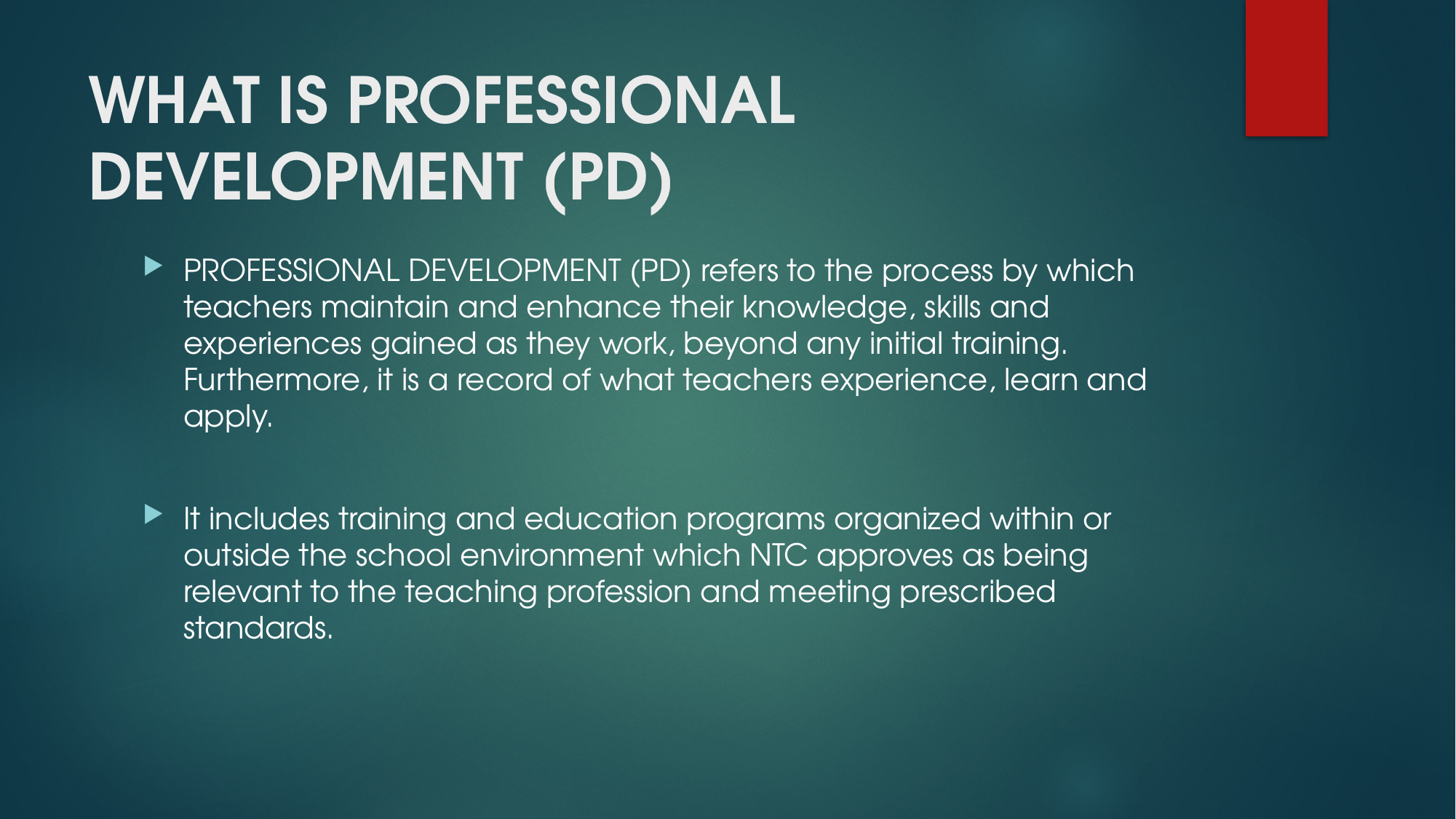

# WHAT IS PROFESSIONAL DEVELOPMENT (PD)
PROFESSIONAL DEVELOPMENT (PD) refers to the process by which teachers maintain and enhance their knowledge, skills and experiences gained as they work, beyond any initial training. Furthermore, it is a record of what teachers experience, learn and apply.

It includes training and education programs organized within or outside the school environment which NTC approves as being relevant to the teaching profession and meeting prescribed standards.